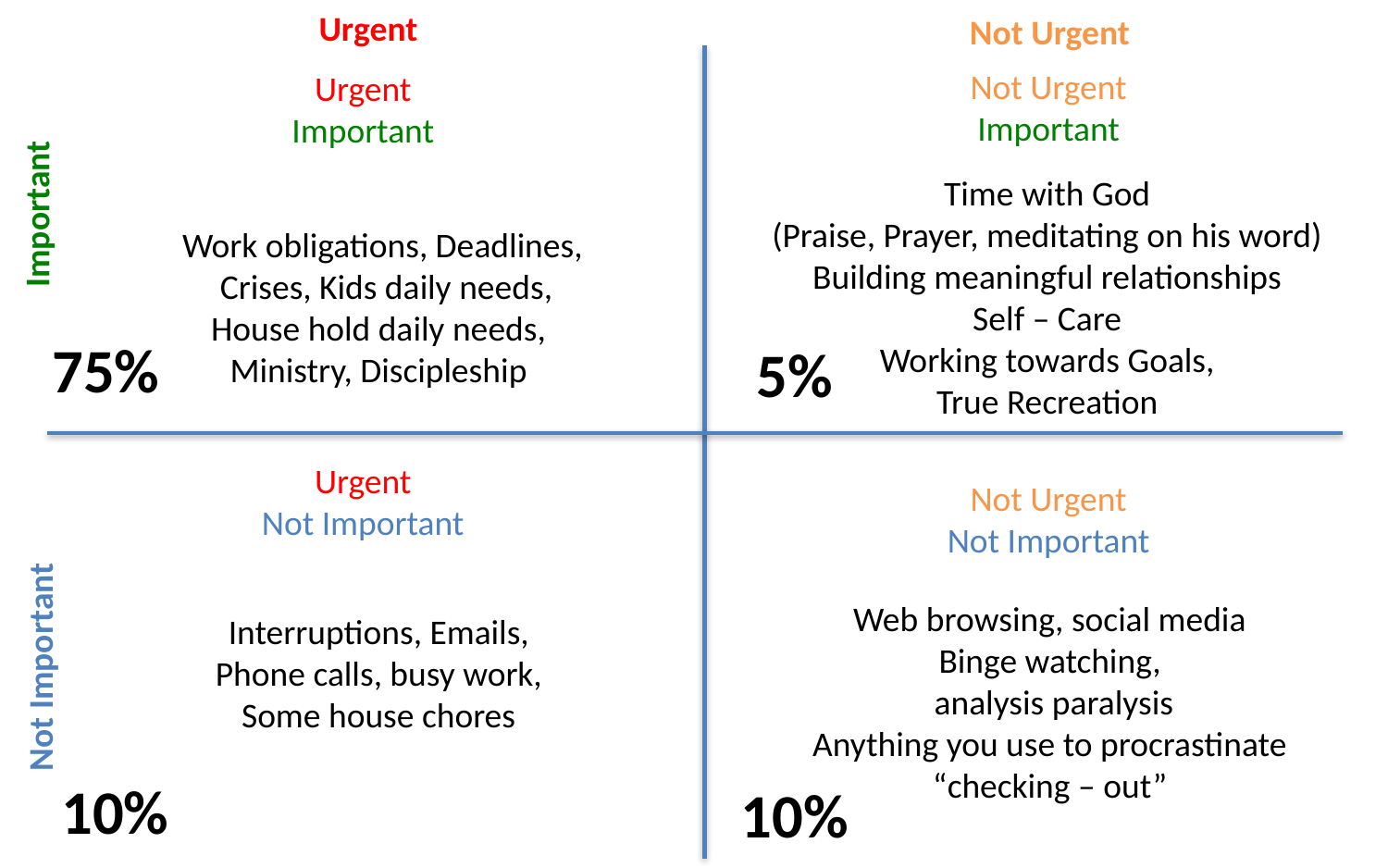

Urgent
Not Urgent

Not Urgent
Important
Urgent
Important
Time with God
(Praise, Prayer, meditating on his word)
Building meaningful relationships
Self – Care
Working towards Goals,
True Recreation
Important

Work obligations, Deadlines,
 Crises, Kids daily needs,
House hold daily needs,
Ministry, Discipleship

75%
5%
Urgent
Not Important
Not Urgent
Not Important
Web browsing, social media
Binge watching,
 analysis paralysis
Anything you use to procrastinate
“checking – out”
Interruptions, Emails,
Phone calls, busy work,
Some house chores

Not Important

10%
10%